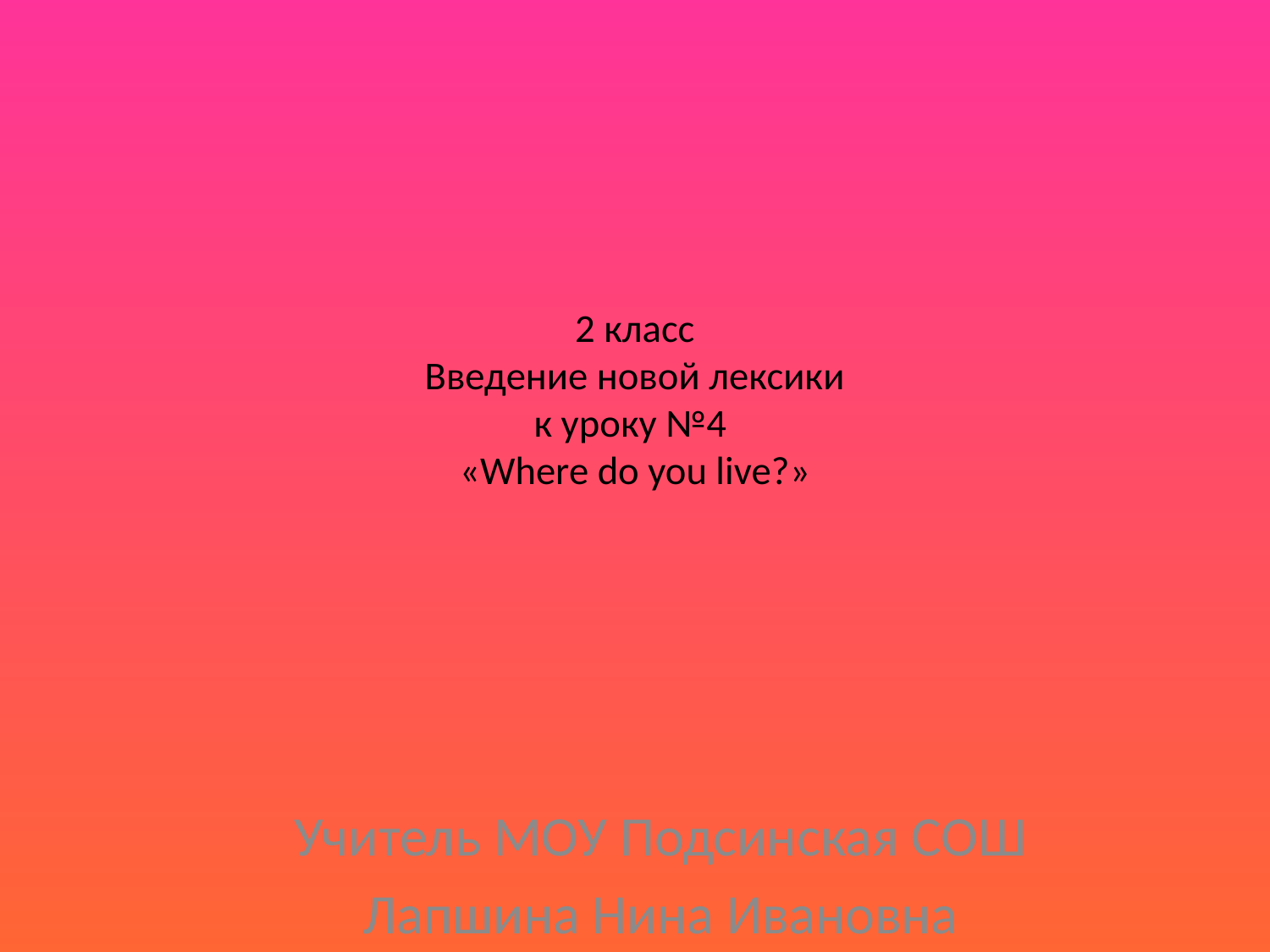

# 2 класс Введение новой лексики к уроку №4 «Where do you live?»
Учитель МОУ Подсинская СОШ
Лапшина Нина Ивановна